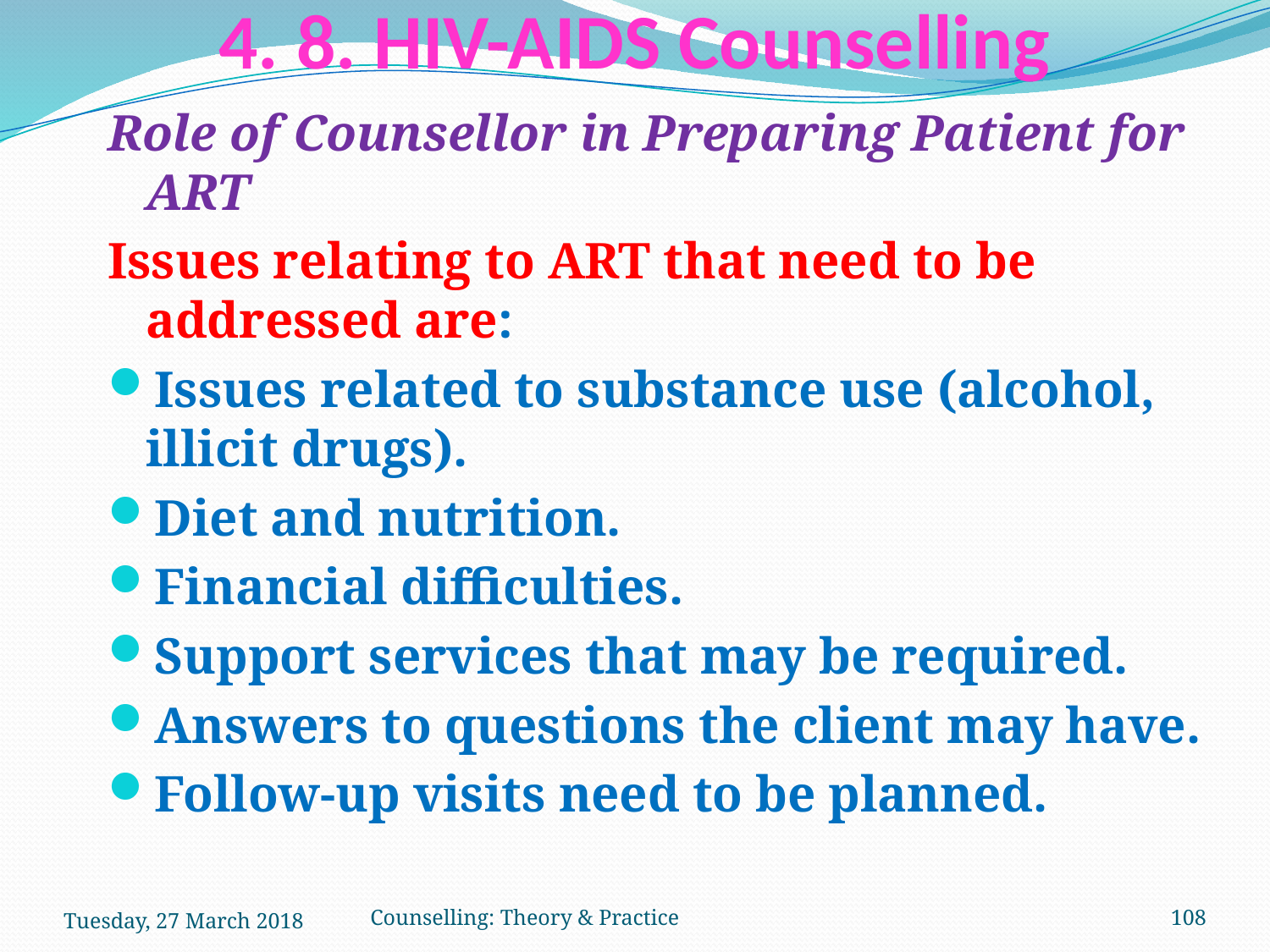

# 4. 8. HIV-AIDS Counselling
Role of Counsellor in Preparing Patient for ART
Issues relating to ART that need to be addressed are:
Issues related to substance use (alcohol, illicit drugs).
Diet and nutrition.
Financial difficulties.
Support services that may be required.
Answers to questions the client may have.
Follow-up visits need to be planned.
Tuesday, 27 March 2018
Counselling: Theory & Practice
108